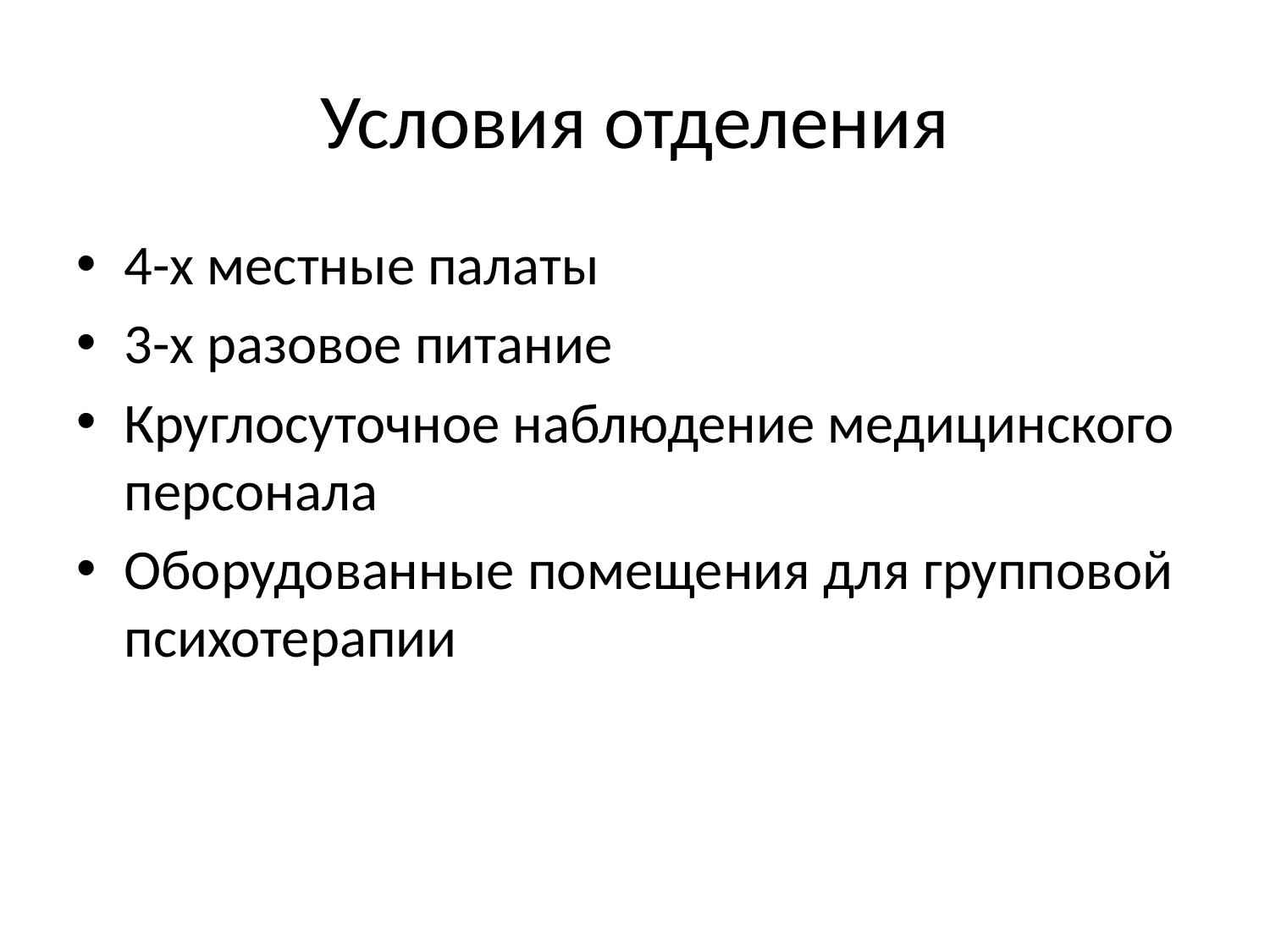

# Условия отделения
4-х местные палаты
3-х разовое питание
Круглосуточное наблюдение медицинского персонала
Оборудованные помещения для групповой психотерапии